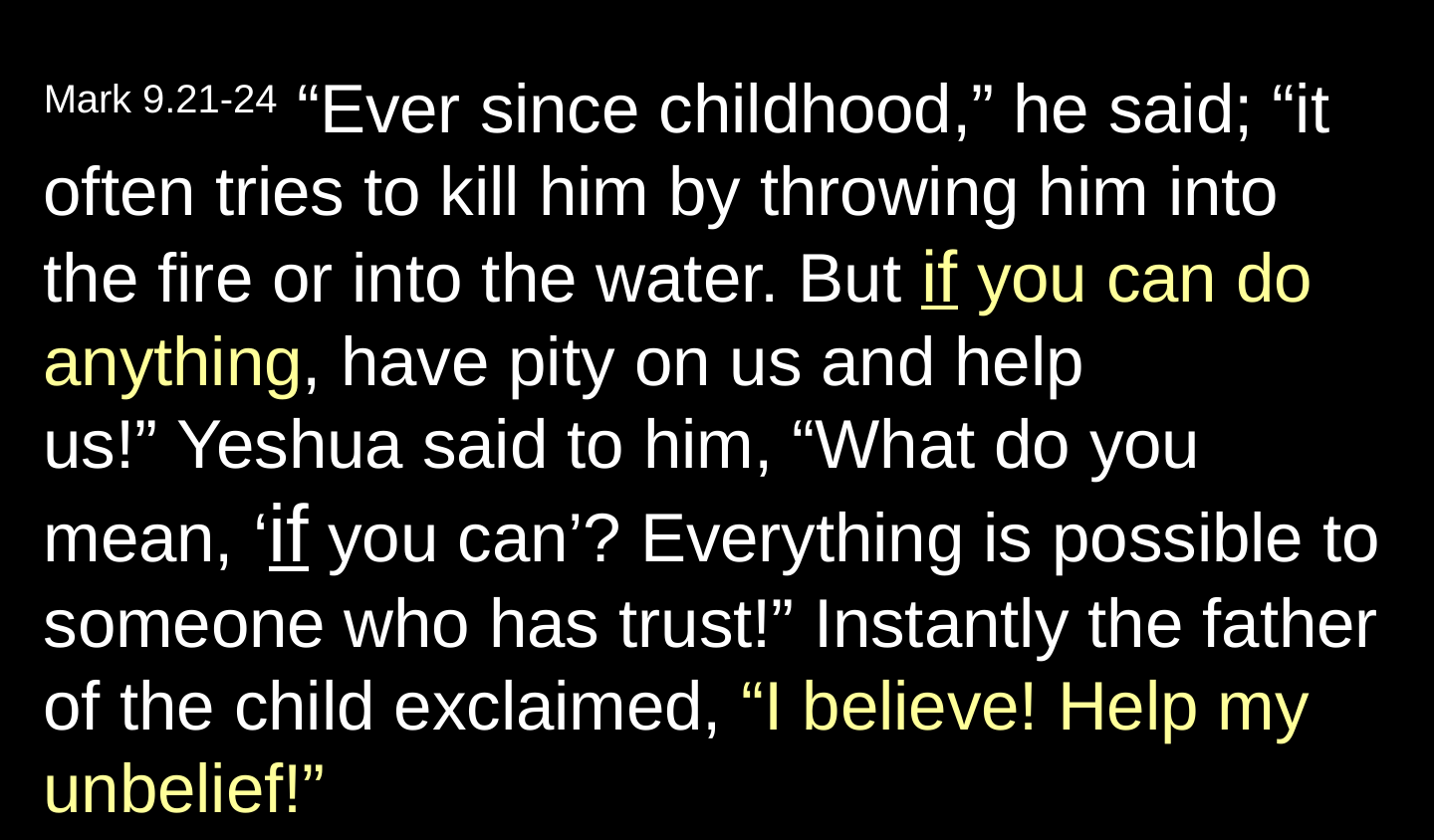

Mark 9.21-24 “Ever since childhood,” he said; “it often tries to kill him by throwing him into the fire or into the water. But if you can do anything, have pity on us and help us!” Yeshua said to him, “What do you mean, ‘if you can’? Everything is possible to someone who has trust!” Instantly the father of the child exclaimed, “I believe! Help my unbelief!”